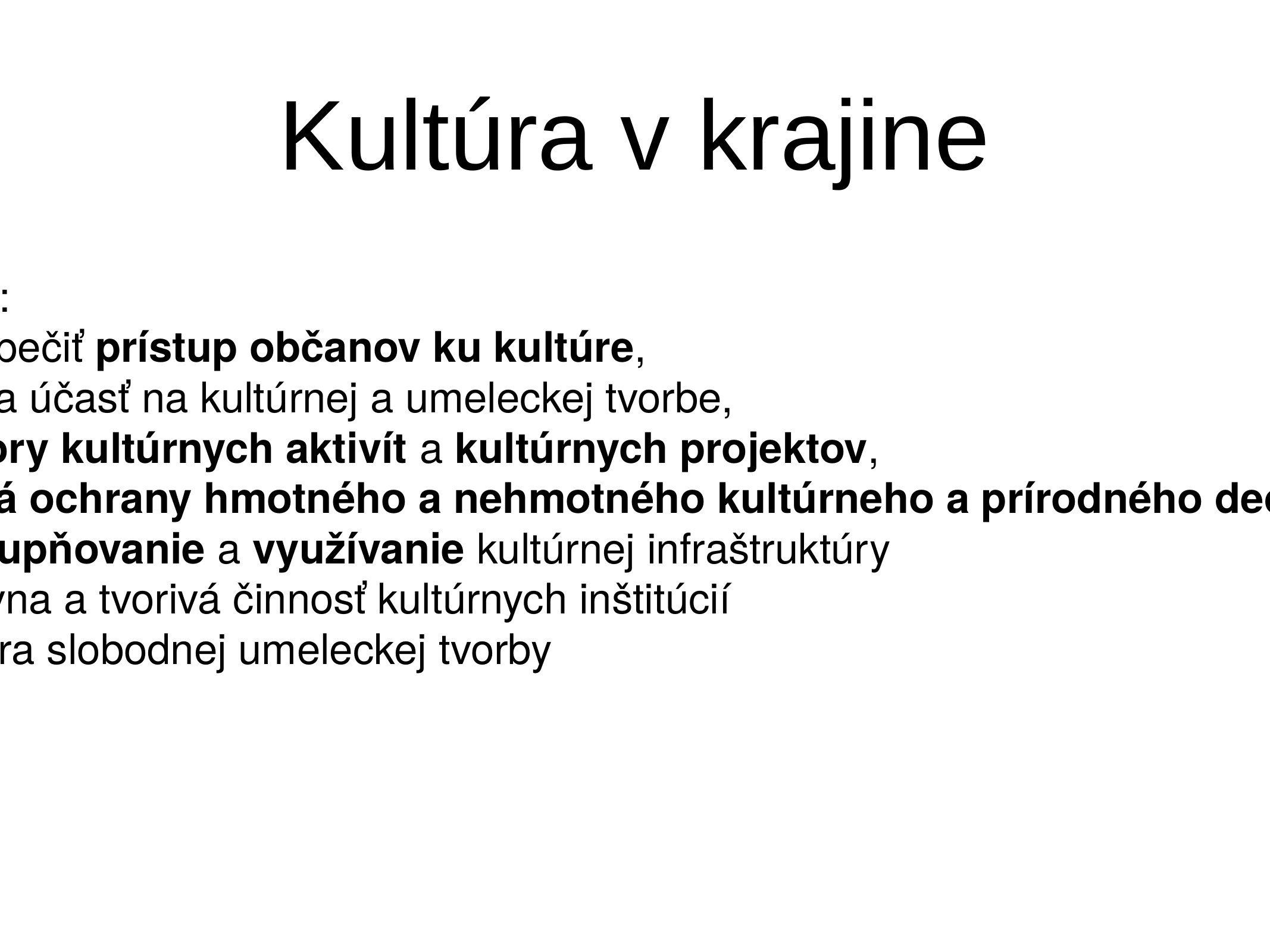

# Kultúra v krajine
Potrebné:
Zabezpečiť prístup občanov ku kultúre,
Aktívna účasť na kultúrnej a umeleckej tvorbe,
Podpory kultúrnych aktivít a kultúrnych projektov,
Účinná ochrany hmotného a nehmotného kultúrneho a prírodného dedičstva,
Sprístupňovanie a využívanie kultúrnej infraštruktúry
Efektívna a tvorivá činnosť kultúrnych inštitúcií
Podpora slobodnej umeleckej tvorby